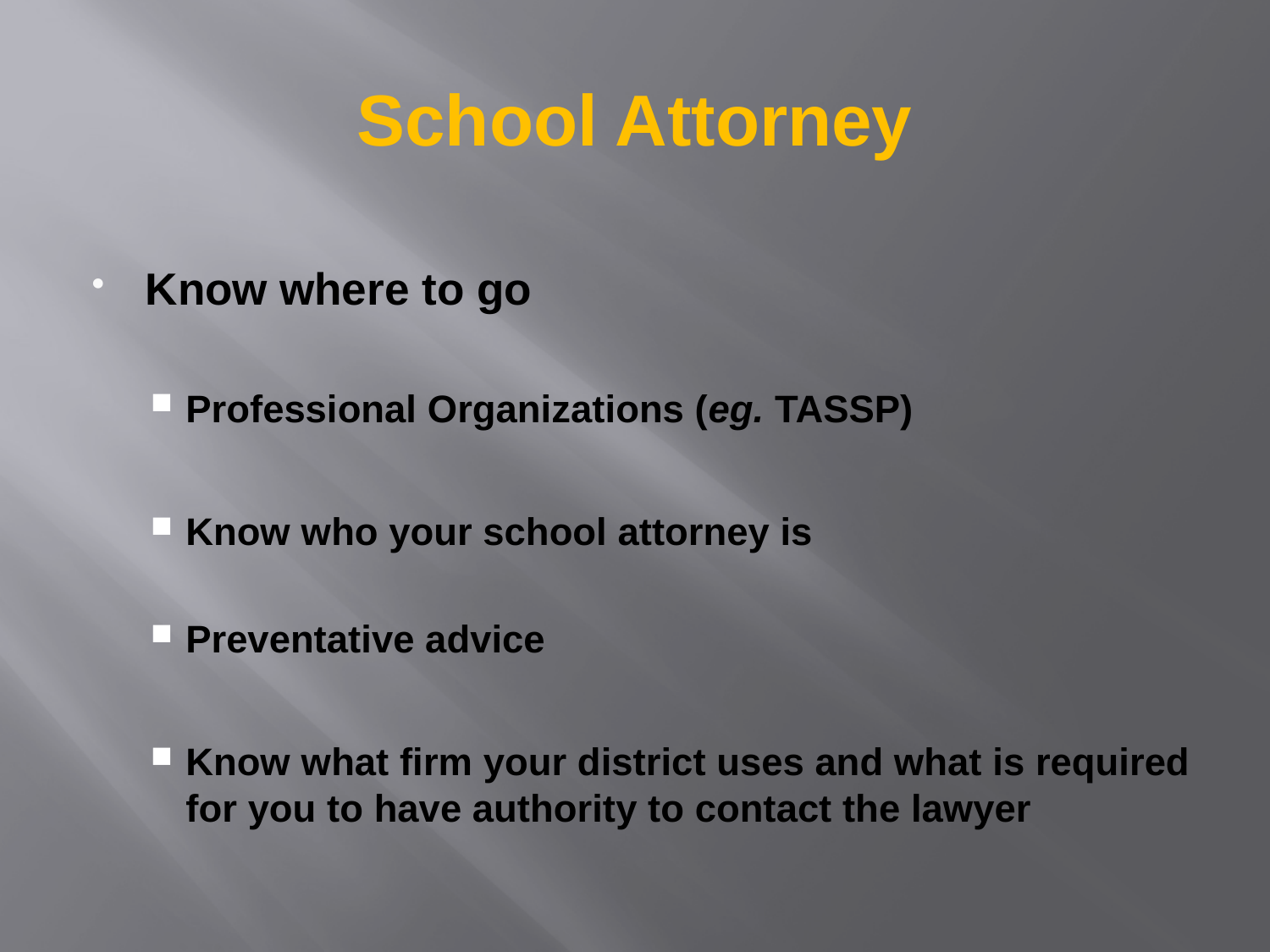

# School Attorney
Know where to go

Professional Organizations (eg. TASSP)

Know who your school attorney is

Preventative advice

Know what firm your district uses and what is required for you to have authority to contact the lawyer